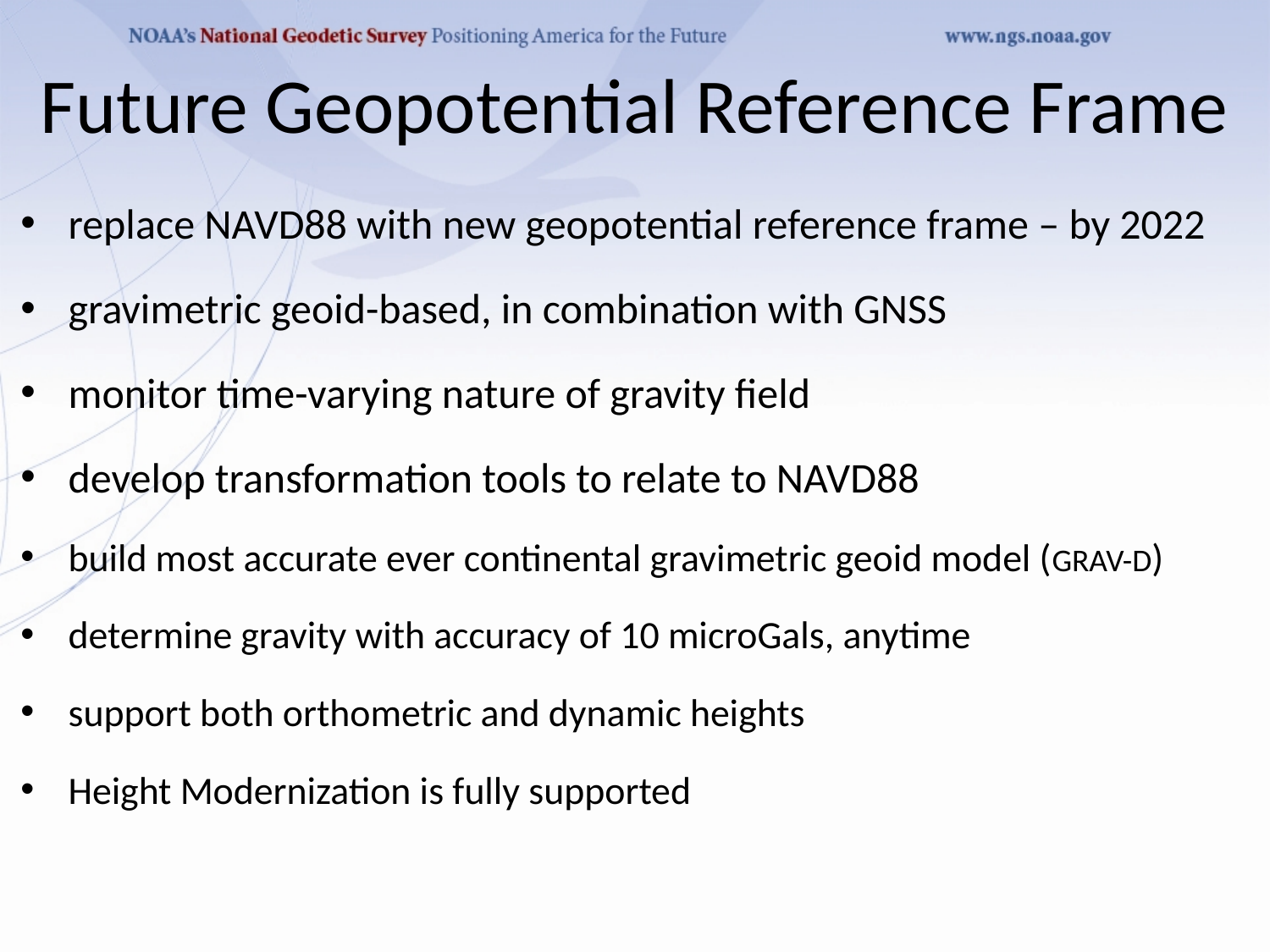

# Future Geopotential Reference Frame
replace NAVD88 with new geopotential reference frame – by 2022
gravimetric geoid-based, in combination with GNSS
monitor time-varying nature of gravity field
develop transformation tools to relate to NAVD88
build most accurate ever continental gravimetric geoid model (GRAV-D)
determine gravity with accuracy of 10 microGals, anytime
support both orthometric and dynamic heights
Height Modernization is fully supported